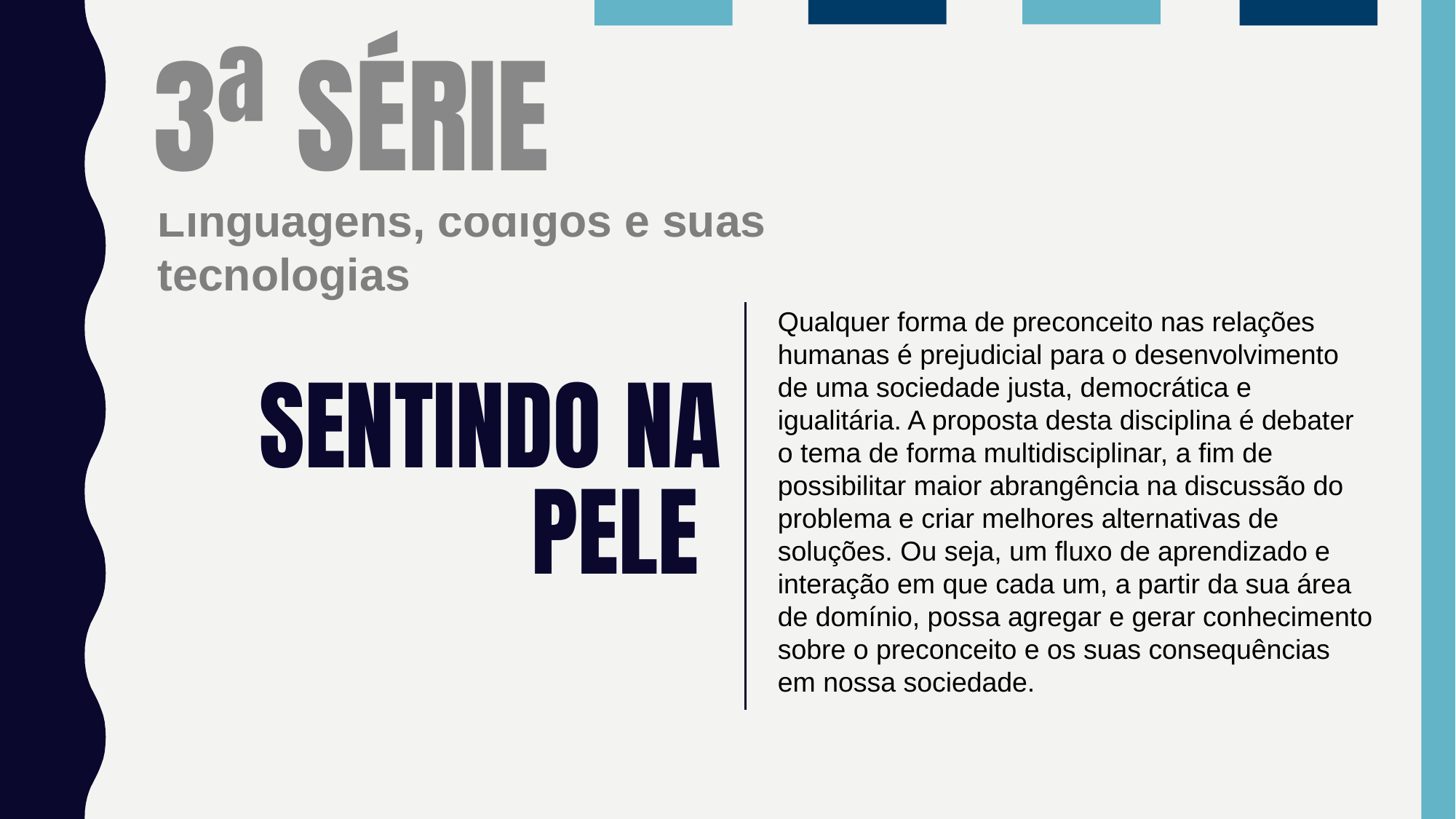

3ª SÉRIE
2ª SÉRIE
Linguagens, códigos e suas tecnologias
Qualquer forma de preconceito nas relações humanas é prejudicial para o desenvolvimento de uma sociedade justa, democrática e igualitária. A proposta desta disciplina é debater o tema de forma multidisciplinar, a fim de possibilitar maior abrangência na discussão do problema e criar melhores alternativas de soluções. Ou seja, um fluxo de aprendizado e interação em que cada um, a partir da sua área de domínio, possa agregar e gerar conhecimento sobre o preconceito e os suas consequências em nossa sociedade.
SENTINDO NA PELE